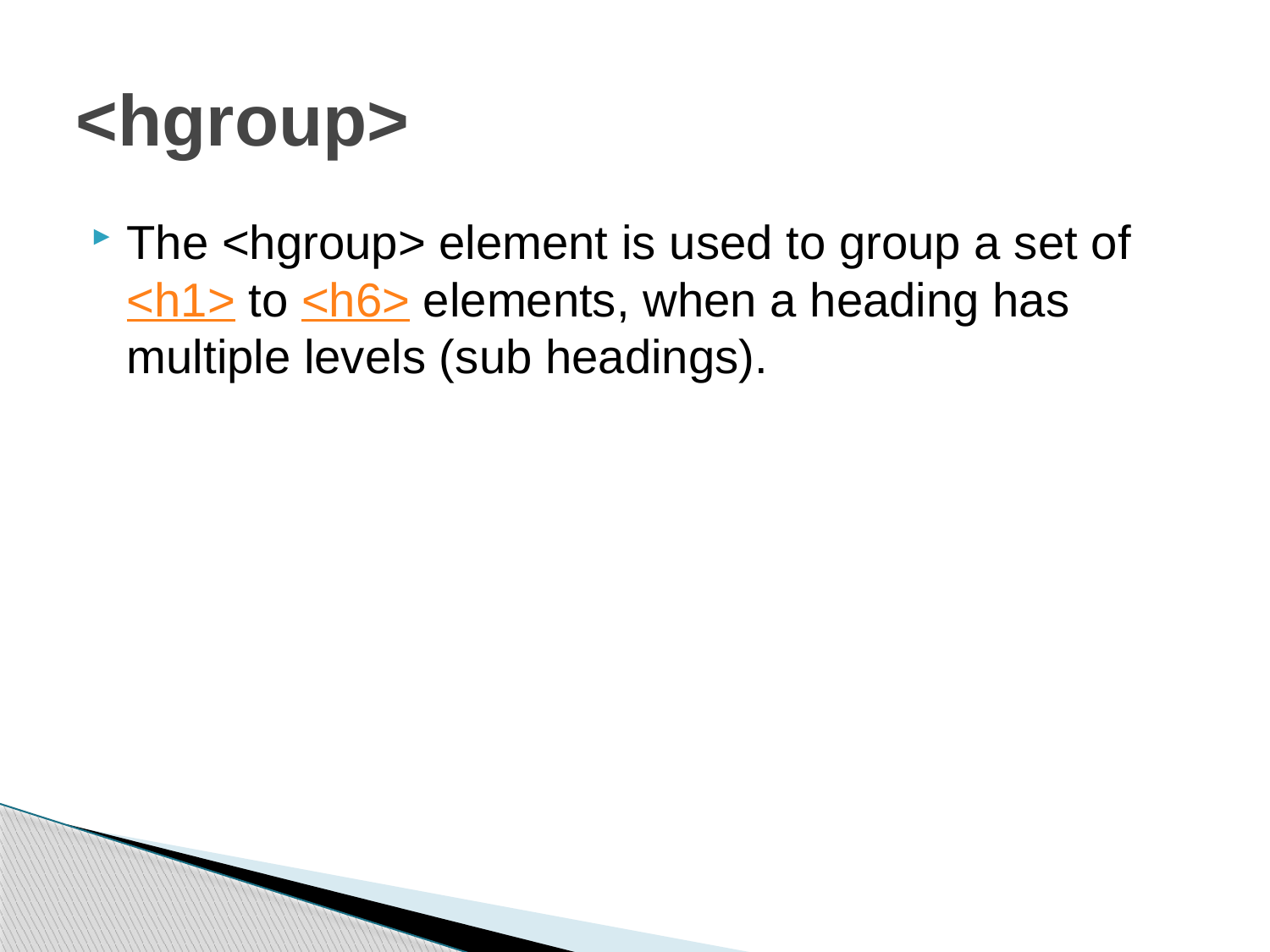

# <hgroup>
The <hgroup> element is used to group a set of <h1> to <h6> elements, when a heading has multiple levels (sub headings).